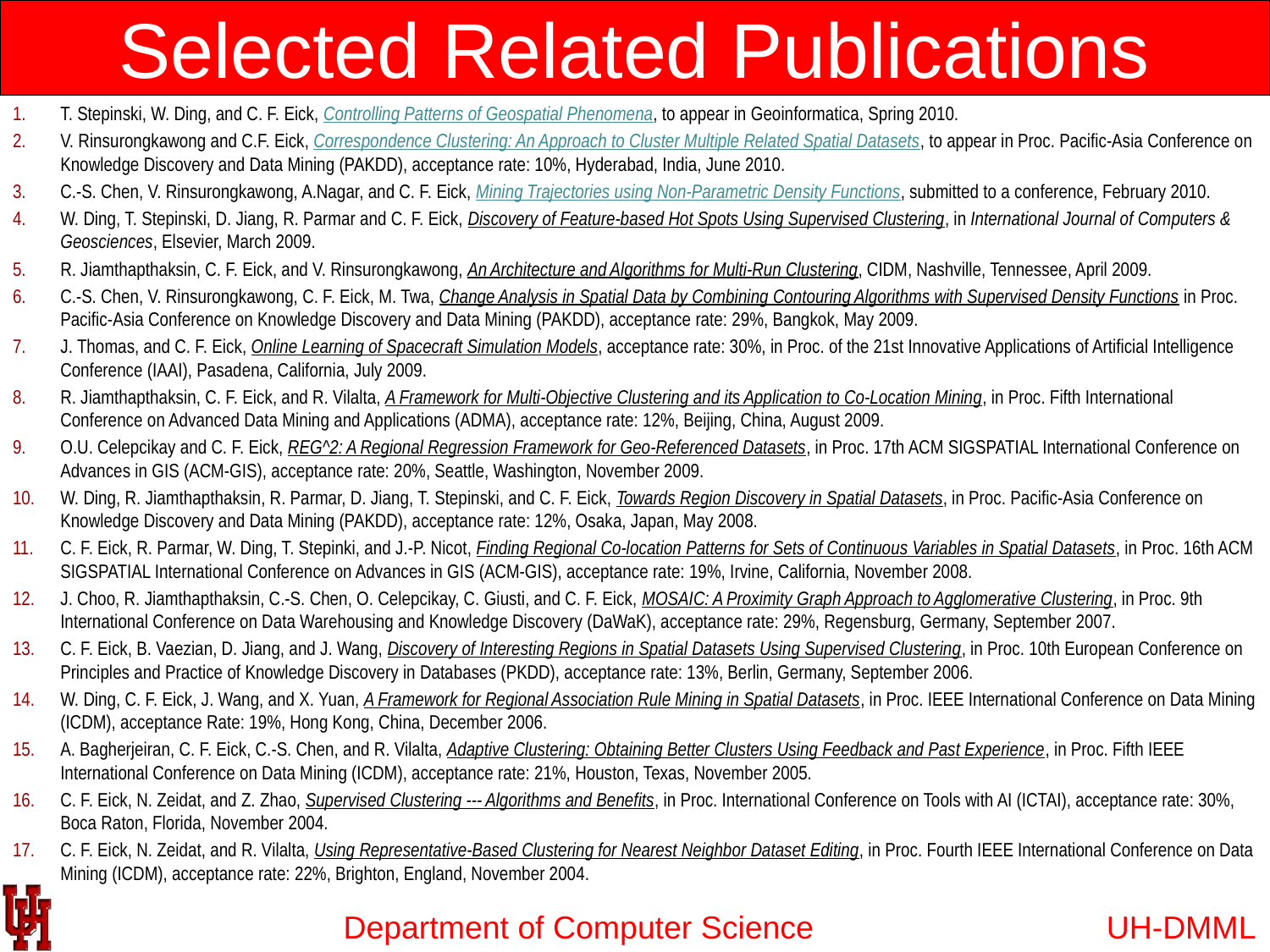

# Selected Related Publications
T. Stepinski, W. Ding, and C. F. Eick, Controlling Patterns of Geospatial Phenomena, to appear in Geoinformatica, Spring 2010.
V. Rinsurongkawong and C.F. Eick, Correspondence Clustering: An Approach to Cluster Multiple Related Spatial Datasets, to appear in Proc. Pacific-Asia Conference on Knowledge Discovery and Data Mining (PAKDD), acceptance rate: 10%, Hyderabad, India, June 2010.
C.-S. Chen, V. Rinsurongkawong, A.Nagar, and C. F. Eick, Mining Trajectories using Non-Parametric Density Functions, submitted to a conference, February 2010.
W. Ding, T. Stepinski, D. Jiang, R. Parmar and C. F. Eick, Discovery of Feature-based Hot Spots Using Supervised Clustering, in International Journal of Computers & Geosciences, Elsevier, March 2009.
R. Jiamthapthaksin, C. F. Eick, and V. Rinsurongkawong, An Architecture and Algorithms for Multi-Run Clustering, CIDM, Nashville, Tennessee, April 2009.
C.-S. Chen, V. Rinsurongkawong, C. F. Eick, M. Twa, Change Analysis in Spatial Data by Combining Contouring Algorithms with Supervised Density Functions in Proc. Pacific-Asia Conference on Knowledge Discovery and Data Mining (PAKDD), acceptance rate: 29%, Bangkok, May 2009.
J. Thomas, and C. F. Eick, Online Learning of Spacecraft Simulation Models, acceptance rate: 30%, in Proc. of the 21st Innovative Applications of Artificial Intelligence Conference (IAAI), Pasadena, California, July 2009.
R. Jiamthapthaksin, C. F. Eick, and R. Vilalta, A Framework for Multi-Objective Clustering and its Application to Co-Location Mining, in Proc. Fifth International Conference on Advanced Data Mining and Applications (ADMA), acceptance rate: 12%, Beijing, China, August 2009.
O.U. Celepcikay and C. F. Eick, REG^2: A Regional Regression Framework for Geo-Referenced Datasets, in Proc. 17th ACM SIGSPATIAL International Conference on Advances in GIS (ACM-GIS), acceptance rate: 20%, Seattle, Washington, November 2009.
W. Ding, R. Jiamthapthaksin, R. Parmar, D. Jiang, T. Stepinski, and C. F. Eick, Towards Region Discovery in Spatial Datasets, in Proc. Pacific-Asia Conference on Knowledge Discovery and Data Mining (PAKDD), acceptance rate: 12%, Osaka, Japan, May 2008.
C. F. Eick, R. Parmar, W. Ding, T. Stepinki, and J.-P. Nicot, Finding Regional Co-location Patterns for Sets of Continuous Variables in Spatial Datasets, in Proc. 16th ACM SIGSPATIAL International Conference on Advances in GIS (ACM-GIS), acceptance rate: 19%, Irvine, California, November 2008.
J. Choo, R. Jiamthapthaksin, C.-S. Chen, O. Celepcikay, C. Giusti, and C. F. Eick, MOSAIC: A Proximity Graph Approach to Agglomerative Clustering, in Proc. 9th International Conference on Data Warehousing and Knowledge Discovery (DaWaK), acceptance rate: 29%, Regensburg, Germany, September 2007.
C. F. Eick, B. Vaezian, D. Jiang, and J. Wang, Discovery of Interesting Regions in Spatial Datasets Using Supervised Clustering, in Proc. 10th European Conference on Principles and Practice of Knowledge Discovery in Databases (PKDD), acceptance rate: 13%, Berlin, Germany, September 2006.
W. Ding, C. F. Eick, J. Wang, and X. Yuan, A Framework for Regional Association Rule Mining in Spatial Datasets, in Proc. IEEE International Conference on Data Mining (ICDM), acceptance Rate: 19%, Hong Kong, China, December 2006.
A. Bagherjeiran, C. F. Eick, C.-S. Chen, and R. Vilalta, Adaptive Clustering: Obtaining Better Clusters Using Feedback and Past Experience, in Proc. Fifth IEEE International Conference on Data Mining (ICDM), acceptance rate: 21%, Houston, Texas, November 2005.
C. F. Eick, N. Zeidat, and Z. Zhao, Supervised Clustering --- Algorithms and Benefits, in Proc. International Conference on Tools with AI (ICTAI), acceptance rate: 30%, Boca Raton, Florida, November 2004.
C. F. Eick, N. Zeidat, and R. Vilalta, Using Representative-Based Clustering for Nearest Neighbor Dataset Editing, in Proc. Fourth IEEE International Conference on Data Mining (ICDM), acceptance rate: 22%, Brighton, England, November 2004.

UH-DMML